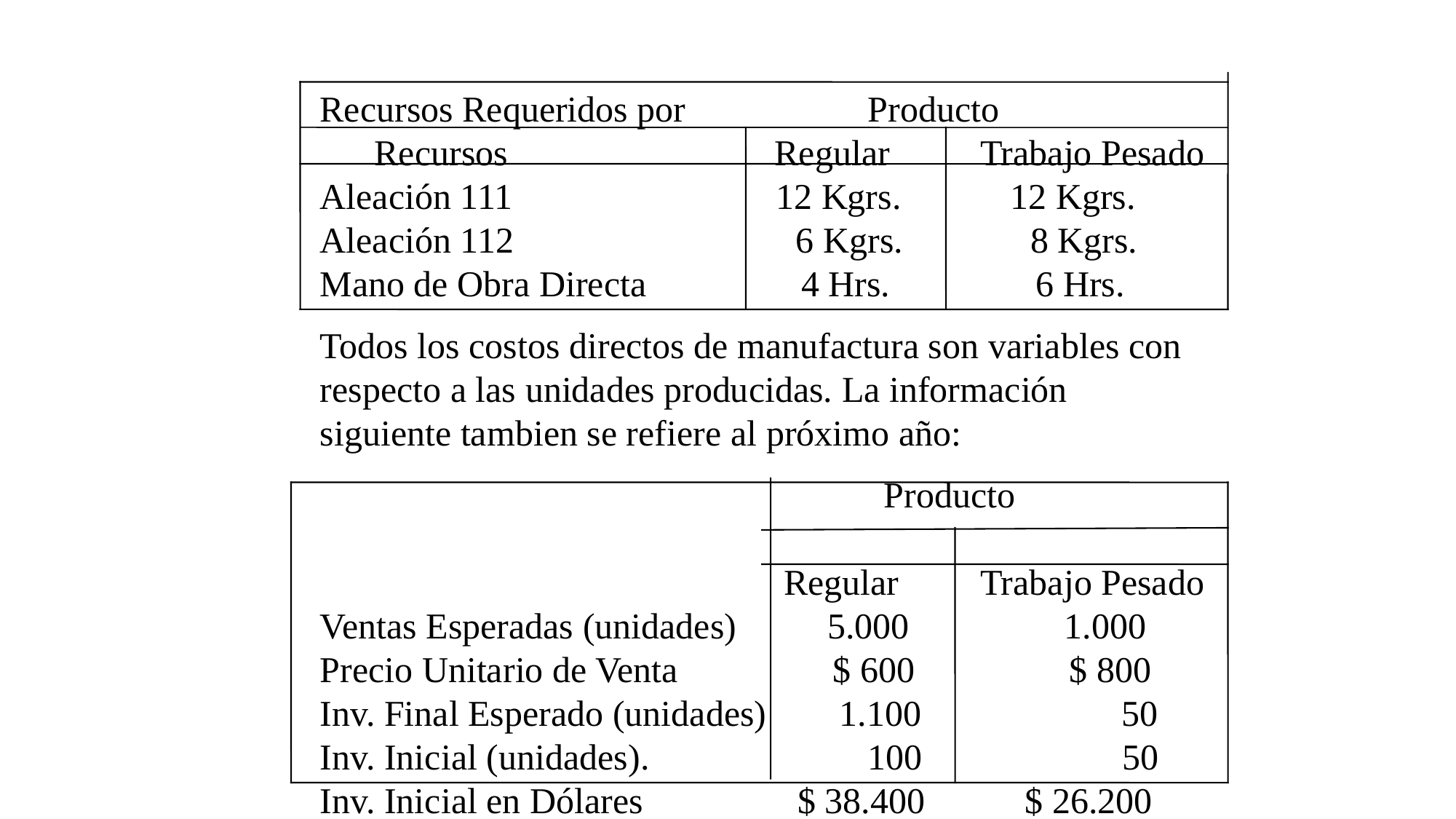

Recursos Requeridos por                    Producto                             Recursos		              Regular          Trabajo Pesado Aleación 111                             12 Kgrs.            12 Kgrs. Aleación 112                               6 Kgrs.              8 Kgrs.  Mano de Obra Directa                 4 Hrs.                6 Hrs.
Todos los costos directos de manufactura son variables con respecto a las unidades producidas. La información siguiente tambien se refiere al próximo año:
                                                              Producto                                                                                                                         			               Regular         Trabajo Pesado Ventas Esperadas (unidades)          5.000                 1.000   Precio Unitario de Venta                 $ 600                 $ 800   Inv. Final Esperado (unidades)        1.100                      50     Inv. Inicial (unidades).                        100                      50    Inv. Inicial en Dólares                 $ 38.400           $ 26.200